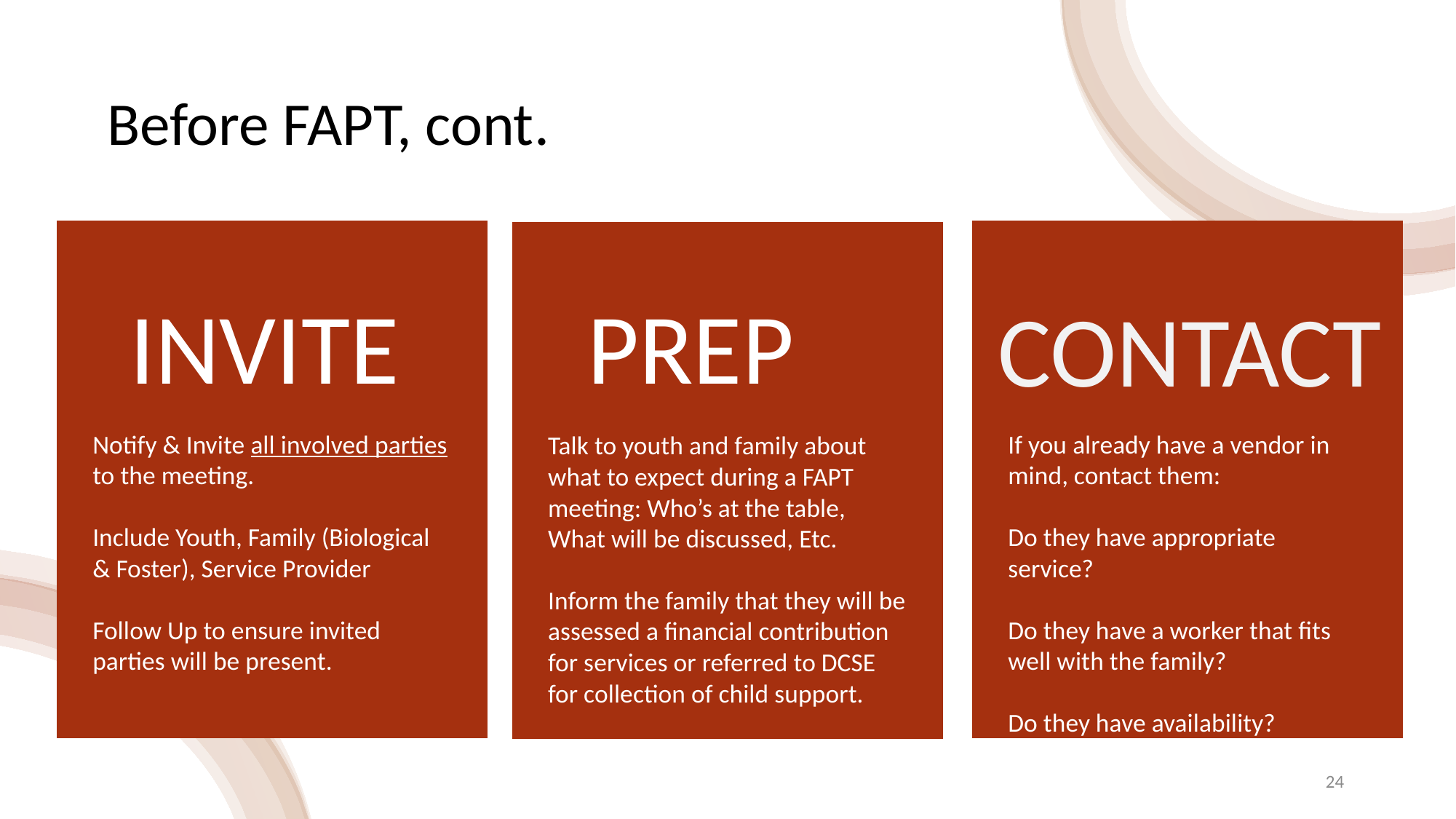

# Before FAPT, cont.
Notify & Invite all involved parties to the meeting.

Include Youth, Family (Biological & Foster), Service Provider

Follow Up to ensure invited parties will be present.
INVITE
Talk to youth and family about what to expect during a FAPT meeting: Who’s at the table,
What will be discussed, Etc.

Inform the family that they will be assessed a financial contribution for services or referred to DCSE for collection of child support.
PREP
If you already have a vendor in mind, contact them:

Do they have appropriate service?

Do they have a worker that fits well with the family?

Do they have availability?

CONTACT

24